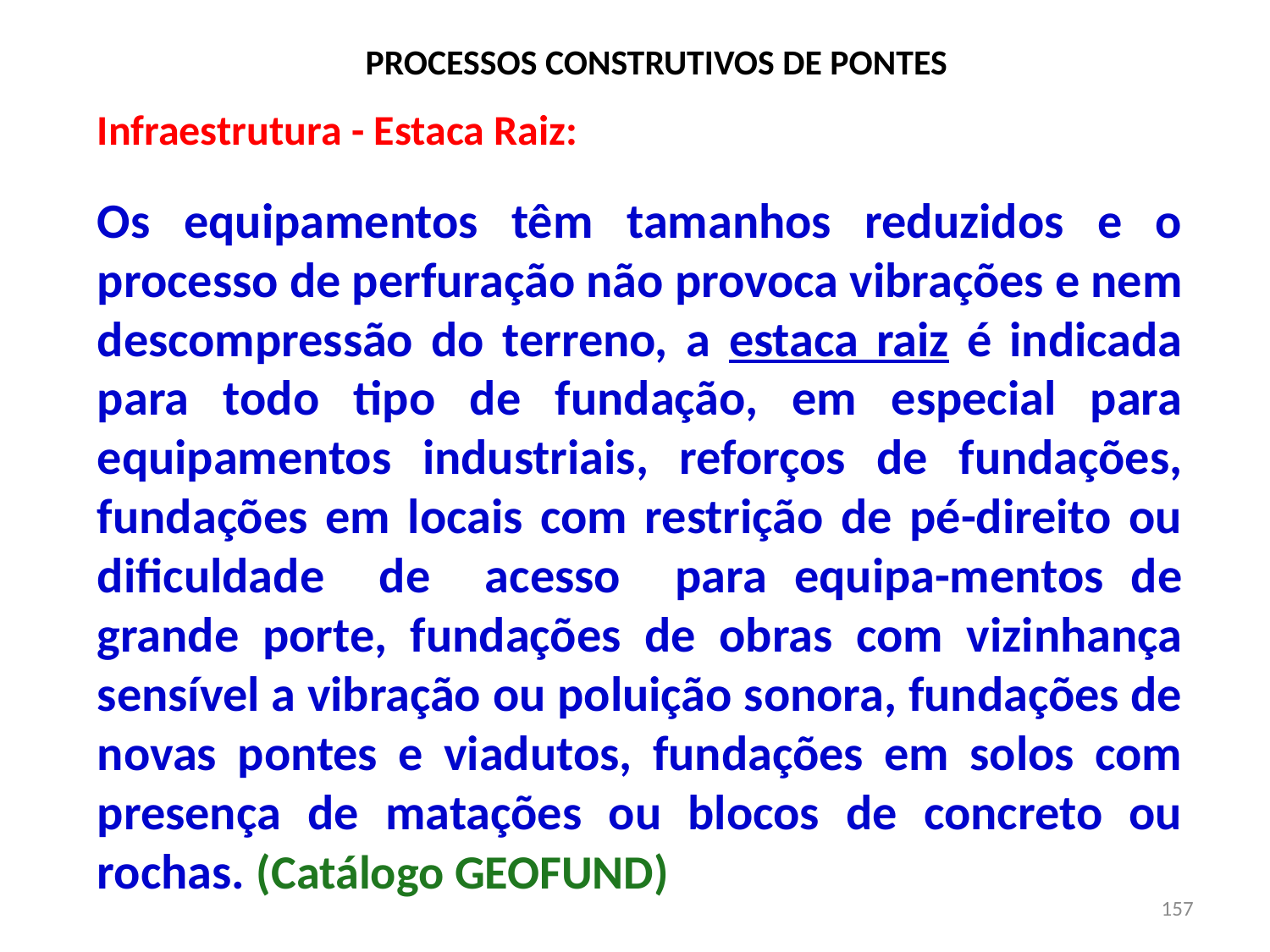

# PROCESSOS CONSTRUTIVOS DE PONTES
Infraestrutura - Estaca Raiz:

Os equipamentos têm tamanhos reduzidos e o processo de perfuração não provoca vibrações e nem descompressão do terreno, a estaca raiz é indicada para todo tipo de fundação, em especial para equipamentos industriais, reforços de fundações, fundações em locais com restrição de pé-direito ou dificuldade  de  acesso  para equipa-mentos de grande porte, fundações de obras com vizinhança sensível a vibração ou poluição sonora, fundações de novas pontes e viadutos, fundações em solos com presença de matações ou blocos de concreto ou rochas. (Catálogo GEOFUND)
157